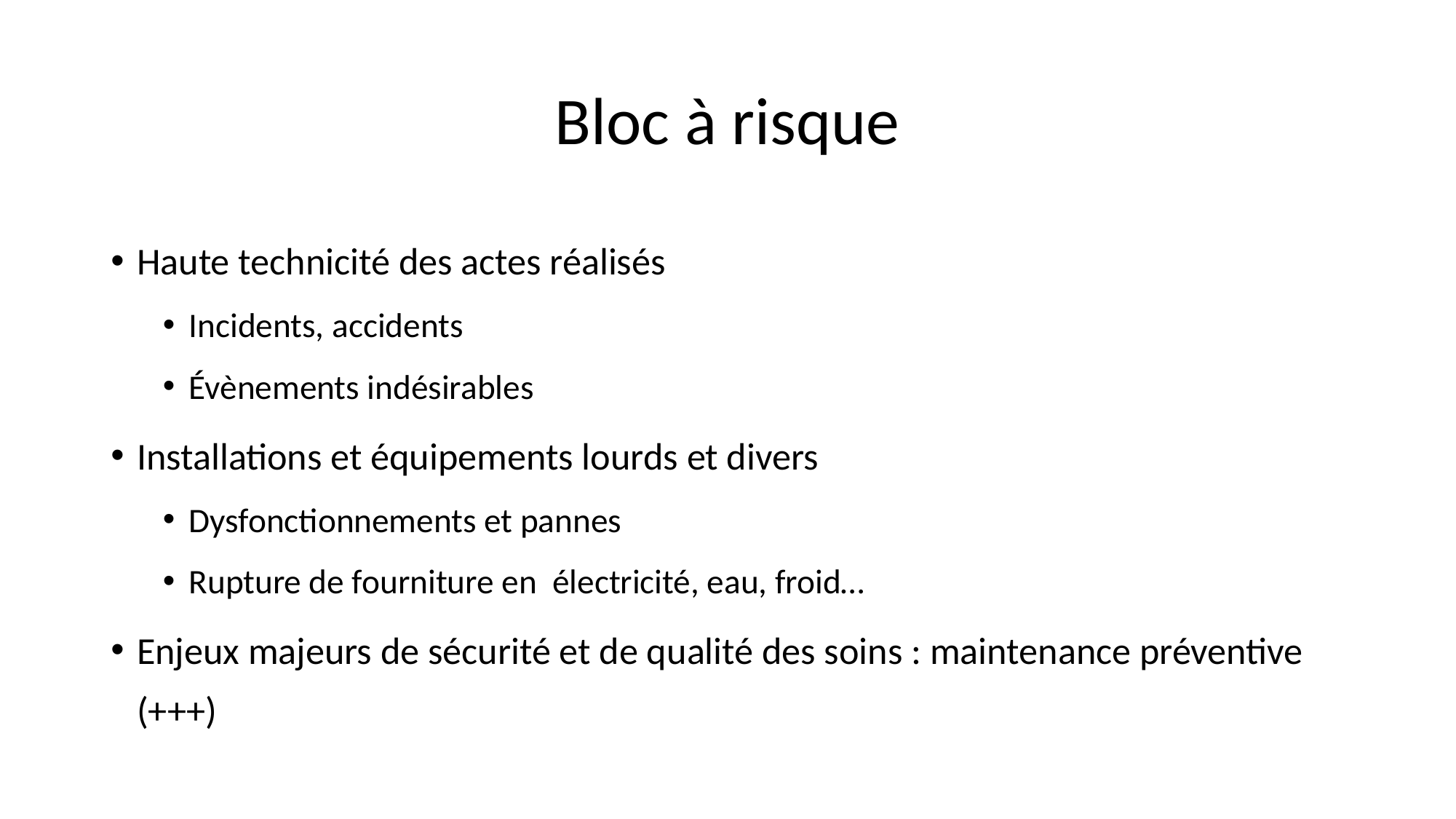

# Bloc à risque
Haute technicité des actes réalisés
Incidents, accidents
Évènements indésirables
Installations et équipements lourds et divers
Dysfonctionnements et pannes
Rupture de fourniture en  électricité, eau, froid…
Enjeux majeurs de sécurité et de qualité des soins : maintenance préventive (+++)